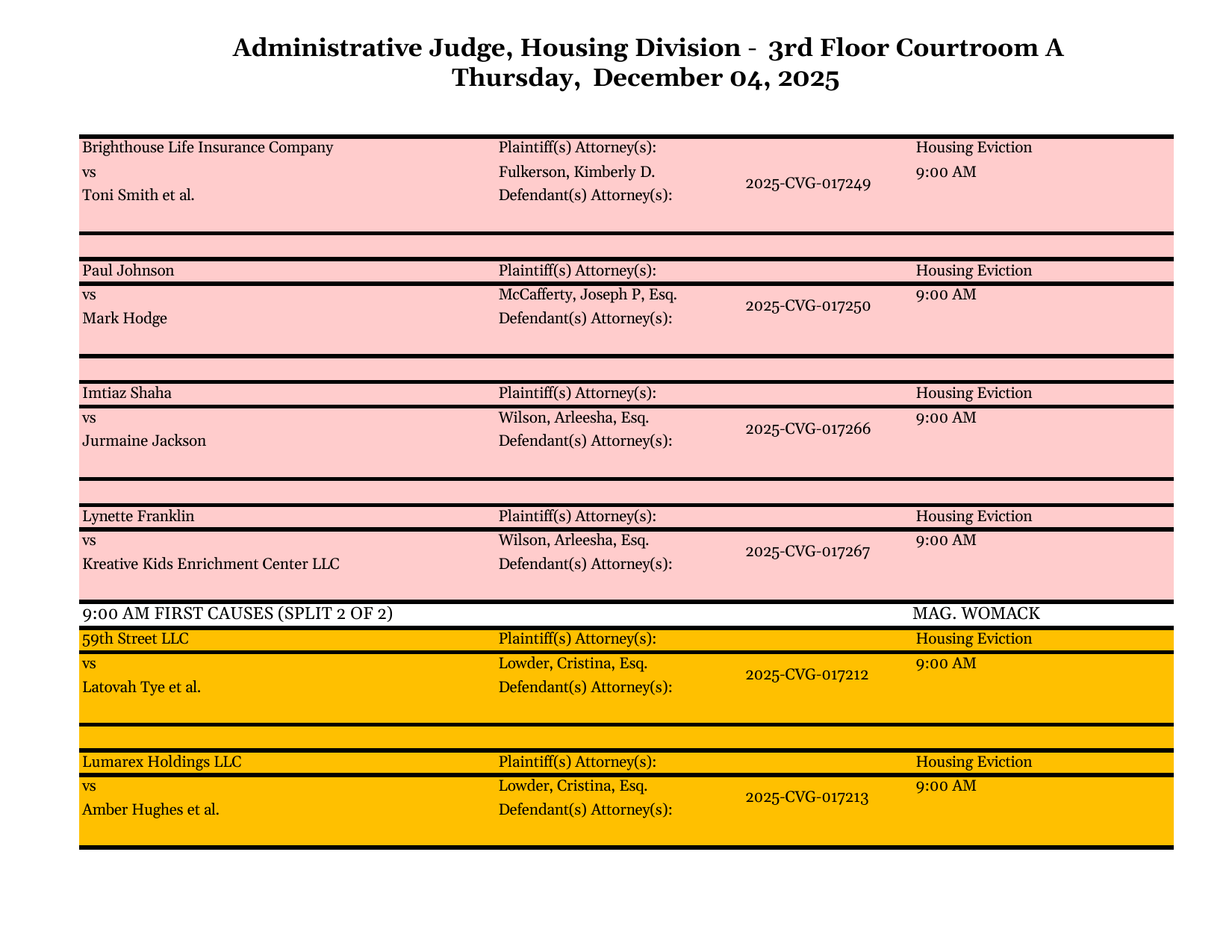

Administrative Judge, Housing Division - 3rd Floor Courtroom A Thursday, December 04, 2025
| Brighthouse Life Insurance Company | Plaintiff(s) Attorney(s): |  | Housing Eviction |
| --- | --- | --- | --- |
| vs | Fulkerson, Kimberly D. | 2025-CVG-017249 | 9:00 AM |
| Toni Smith et al. | Defendant(s) Attorney(s): |  |  |
|  |  |  |  |
| Paul Johnson | Plaintiff(s) Attorney(s): |  | Housing Eviction |
| vs | McCafferty, Joseph P, Esq. | 2025-CVG-017250 | 9:00 AM |
| Mark Hodge | Defendant(s) Attorney(s): |  |  |
|  |  |  |  |
| Imtiaz Shaha | Plaintiff(s) Attorney(s): |  | Housing Eviction |
| vs | Wilson, Arleesha, Esq. | 2025-CVG-017266 | 9:00 AM |
| Jurmaine Jackson | Defendant(s) Attorney(s): |  |  |
|  |  |  |  |
| Lynette Franklin | Plaintiff(s) Attorney(s): |  | Housing Eviction |
| vs | Wilson, Arleesha, Esq. | 2025-CVG-017267 | 9:00 AM |
| Kreative Kids Enrichment Center LLC | Defendant(s) Attorney(s): |  |  |
| 9:00 AM FIRST CAUSES (SPLIT 2 OF 2) |  |  | MAG. WOMACK |
| 59th Street LLC | Plaintiff(s) Attorney(s): |  | Housing Eviction |
| vs | Lowder, Cristina, Esq. | 2025-CVG-017212 | 9:00 AM |
| Latovah Tye et al. | Defendant(s) Attorney(s): |  |  |
|  |  |  |  |
| Lumarex Holdings LLC | Plaintiff(s) Attorney(s): |  | Housing Eviction |
| vs | Lowder, Cristina, Esq. | 2025-CVG-017213 | 9:00 AM |
| Amber Hughes et al. | Defendant(s) Attorney(s): |  |  |